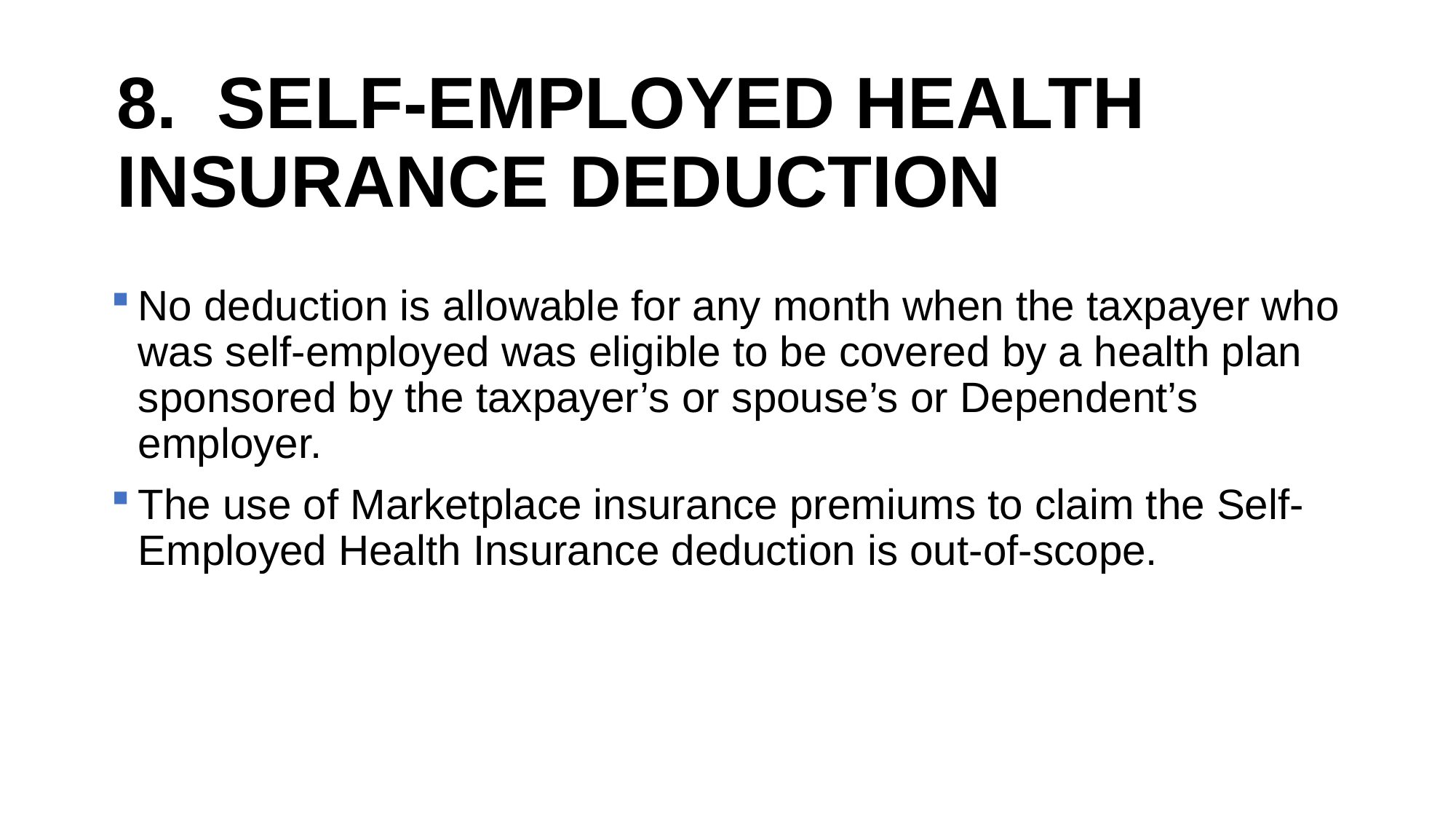

# 8.  SELF-EMPLOYED HEALTH INSURANCE DEDUCTION
No deduction is allowable for any month when the taxpayer who was self-employed was eligible to be covered by a health plan sponsored by the taxpayer’s or spouse’s or Dependent’s employer.
The use of Marketplace insurance premiums to claim the Self-Employed Health Insurance deduction is out-of-scope.